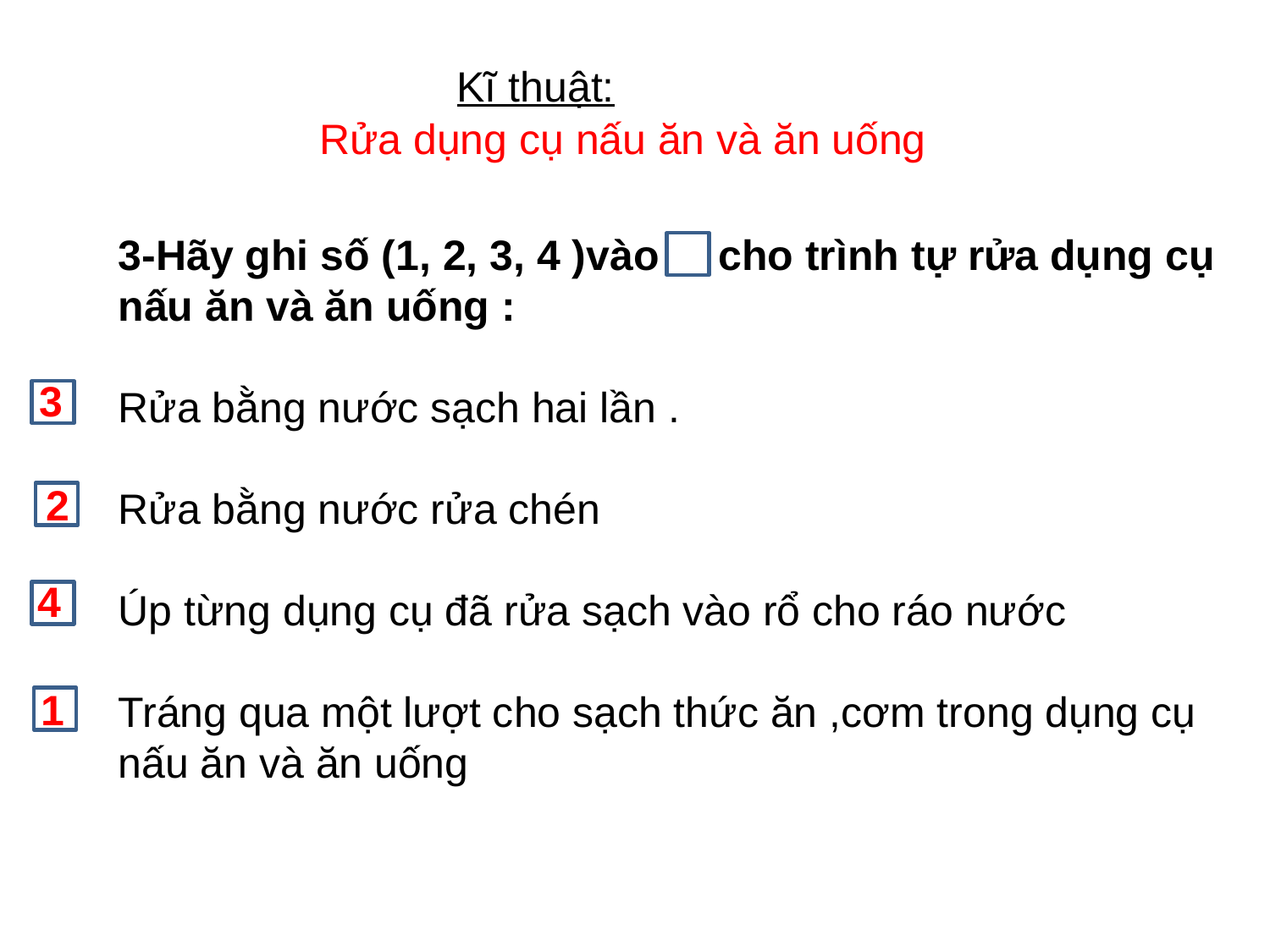

Kĩ thuật:
Rửa dụng cụ nấu ăn và ăn uống
3-Hãy ghi số (1, 2, 3, 4 )vào     cho trình tự rửa dụng cụ nấu ăn và ăn uống :
Rửa bằng nước sạch hai lần .
Rửa bằng nước rửa chén
Úp từng dụng cụ đã rửa sạch vào rổ cho ráo nước
Tráng qua một lượt cho sạch thức ăn ,cơm trong dụng cụ nấu ăn và ăn uống

3

2

4

1